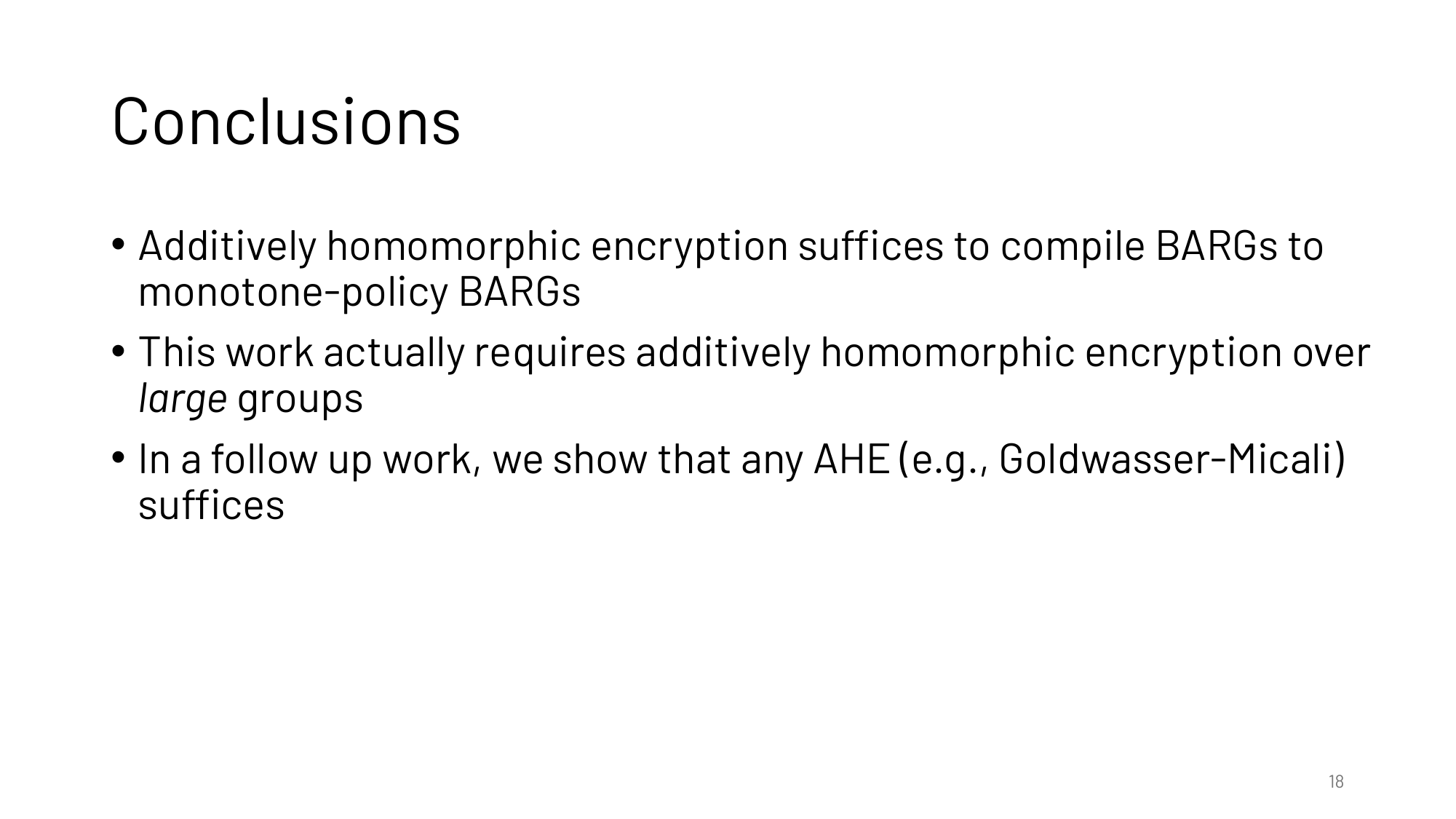

# Conclusions
Additively homomorphic encryption suffices to compile BARGs to monotone-policy BARGs
This work actually requires additively homomorphic encryption over large groups
In a follow up work, we show that any AHE (e.g., Goldwasser-Micali) suffices

18